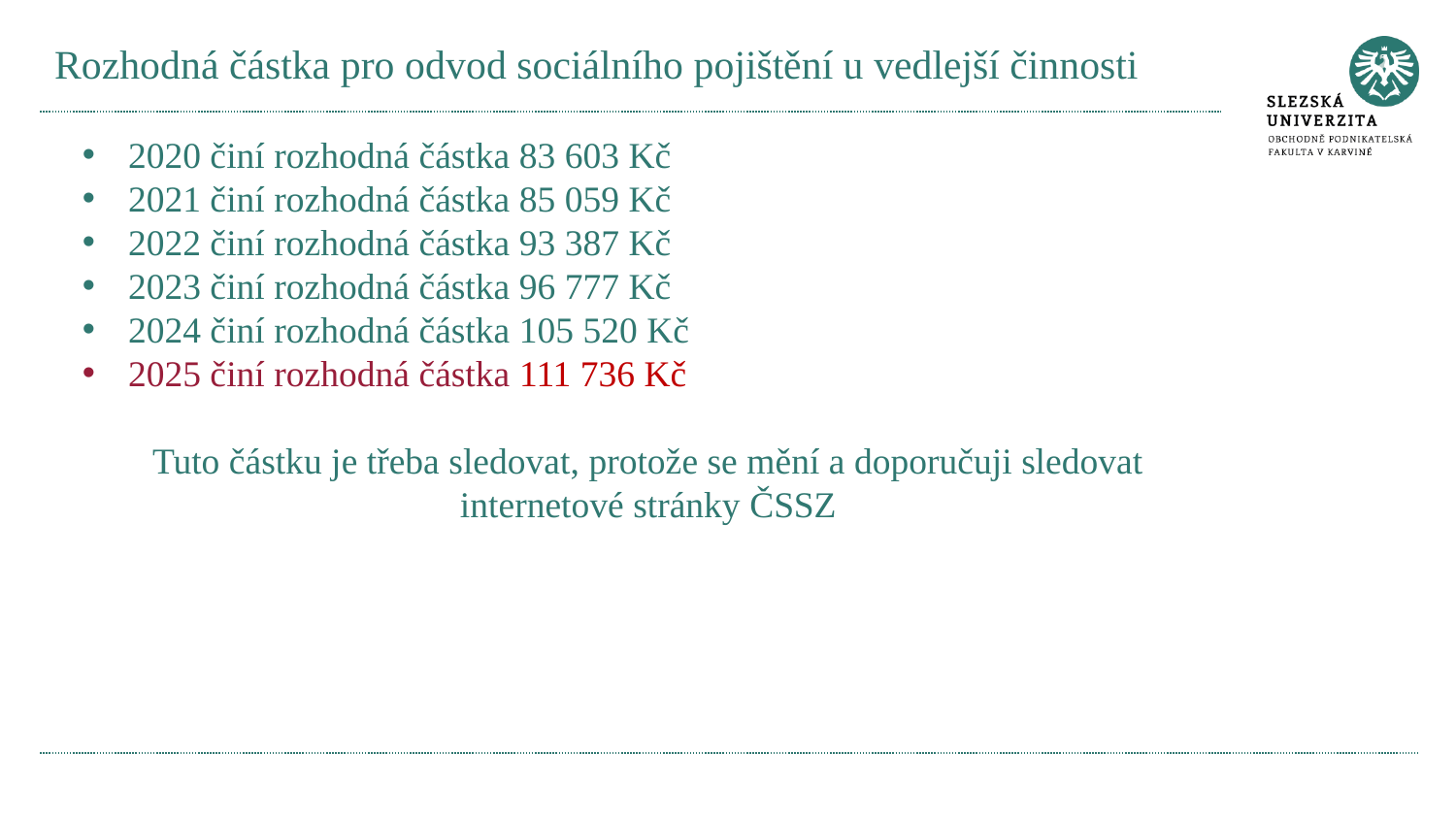

# Rozhodná částka pro odvod sociálního pojištění u vedlejší činnosti
2020 činí rozhodná částka 83 603 Kč
2021 činí rozhodná částka 85 059 Kč
2022 činí rozhodná částka 93 387 Kč
2023 činí rozhodná částka 96 777 Kč
2024 činí rozhodná částka 105 520 Kč
2025 činí rozhodná částka 111 736 Kč

Tuto částku je třeba sledovat, protože se mění a doporučuji sledovat internetové stránky ČSSZ